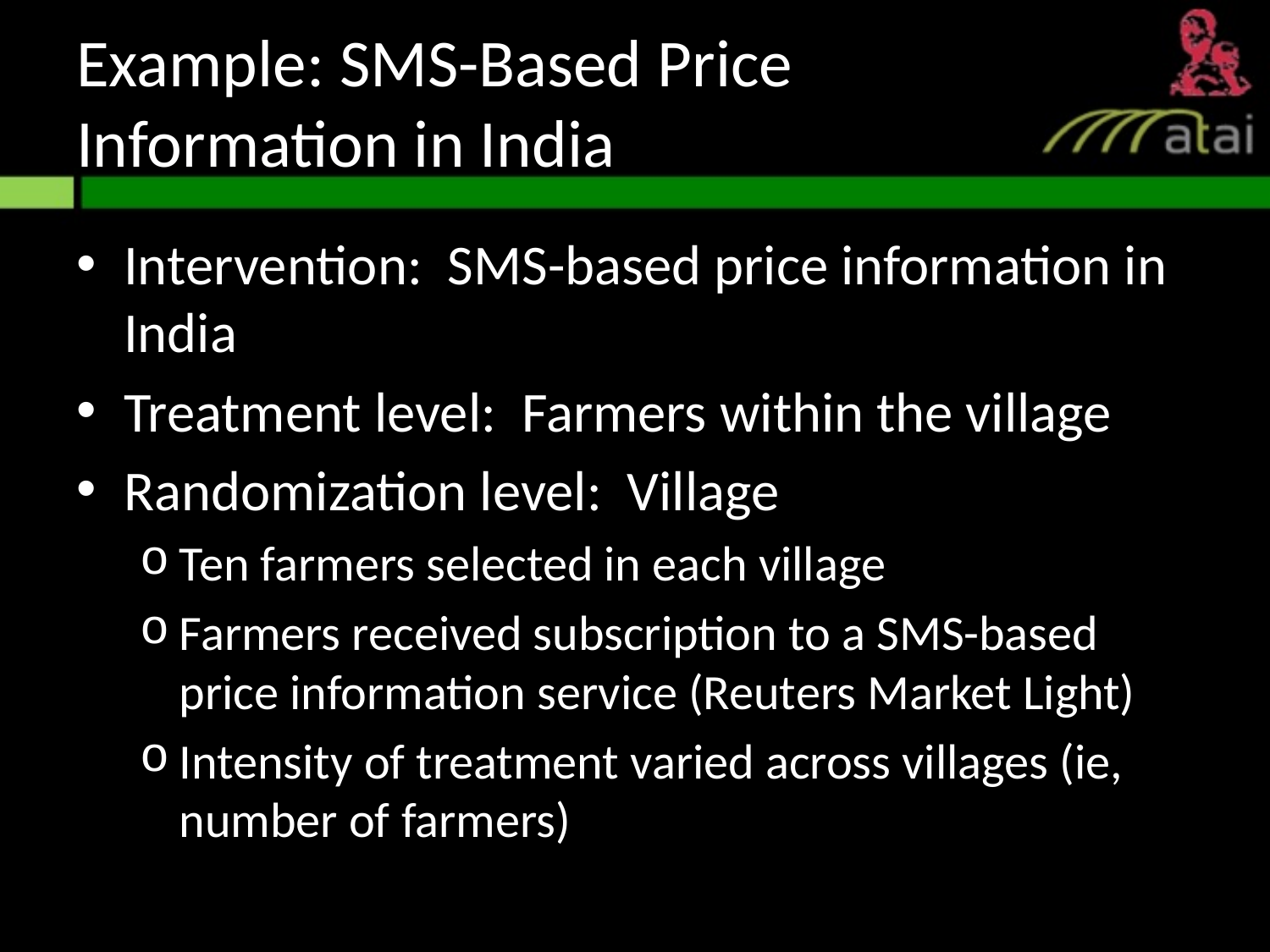

# Example: SMS-Based Price Information in India
Intervention:  SMS-based price information in India
Treatment level:  Farmers within the village
Randomization level:  Village
Ten farmers selected in each village
Farmers received subscription to a SMS-based price information service (Reuters Market Light)
Intensity of treatment varied across villages (ie, number of farmers)